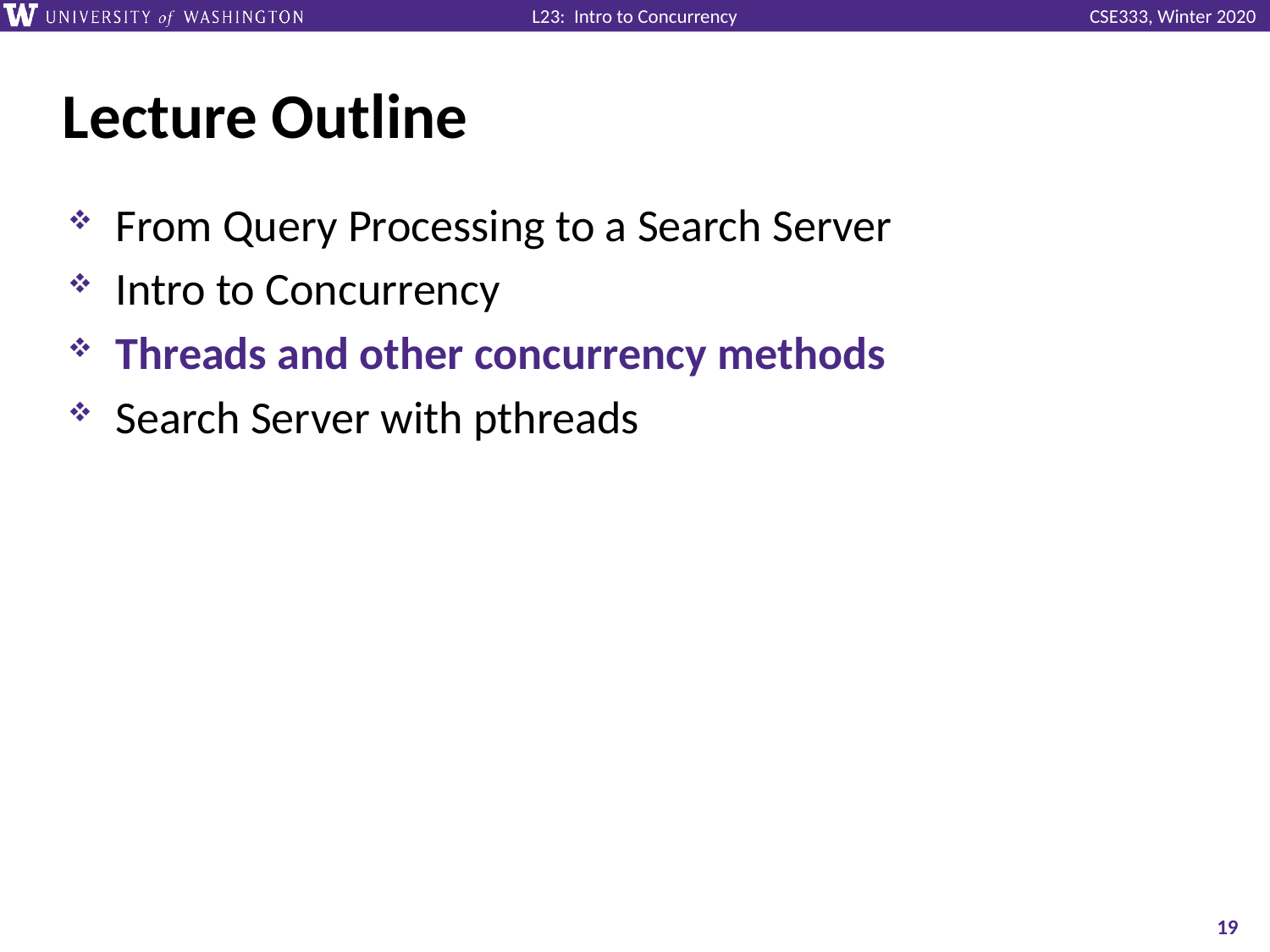

# Lecture Outline
From Query Processing to a Search Server
Intro to Concurrency
Threads and other concurrency methods
Search Server with pthreads
19